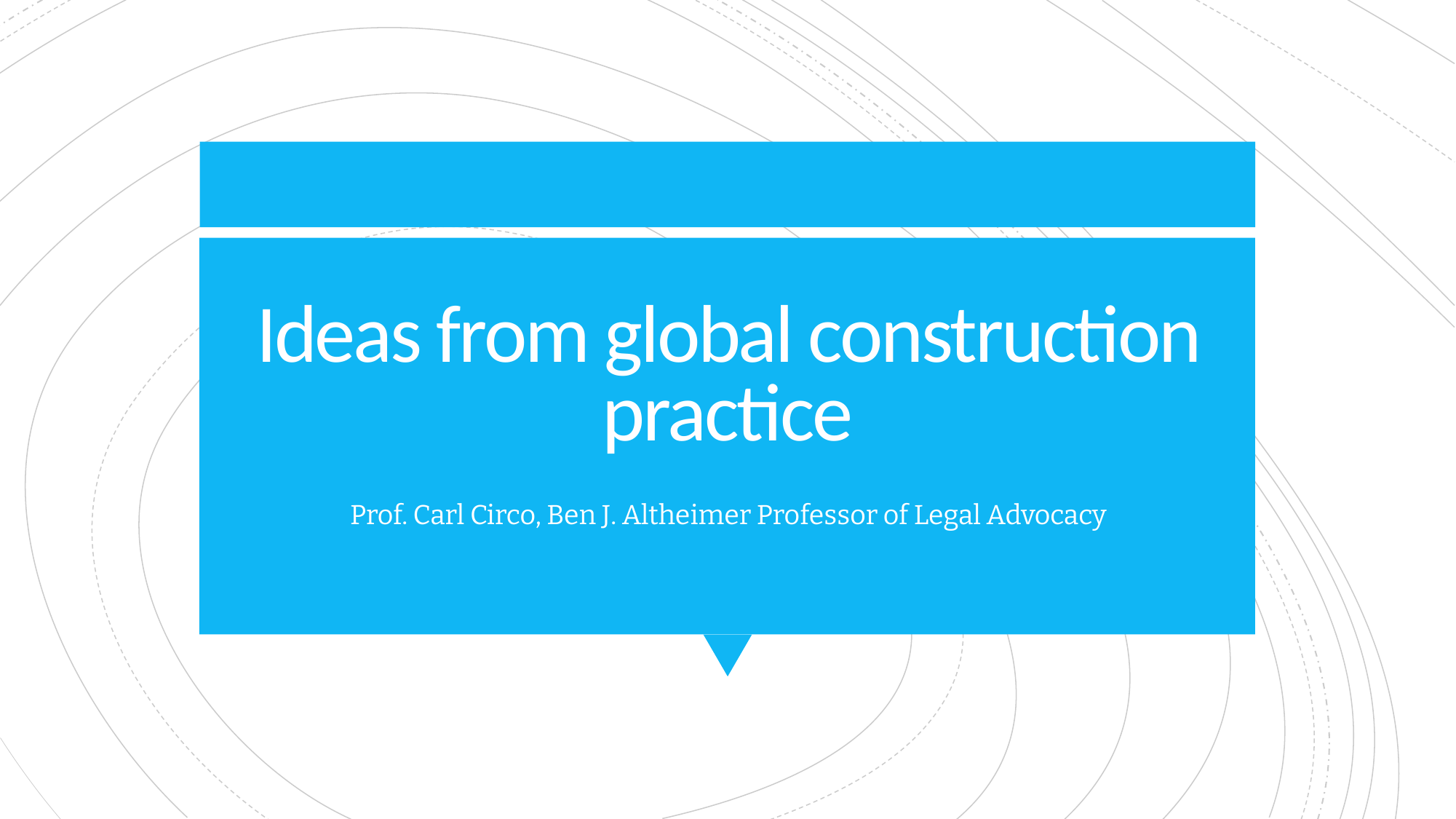

# Ideas from global construction practice
Prof. Carl Circo, Ben J. Altheimer Professor of Legal Advocacy